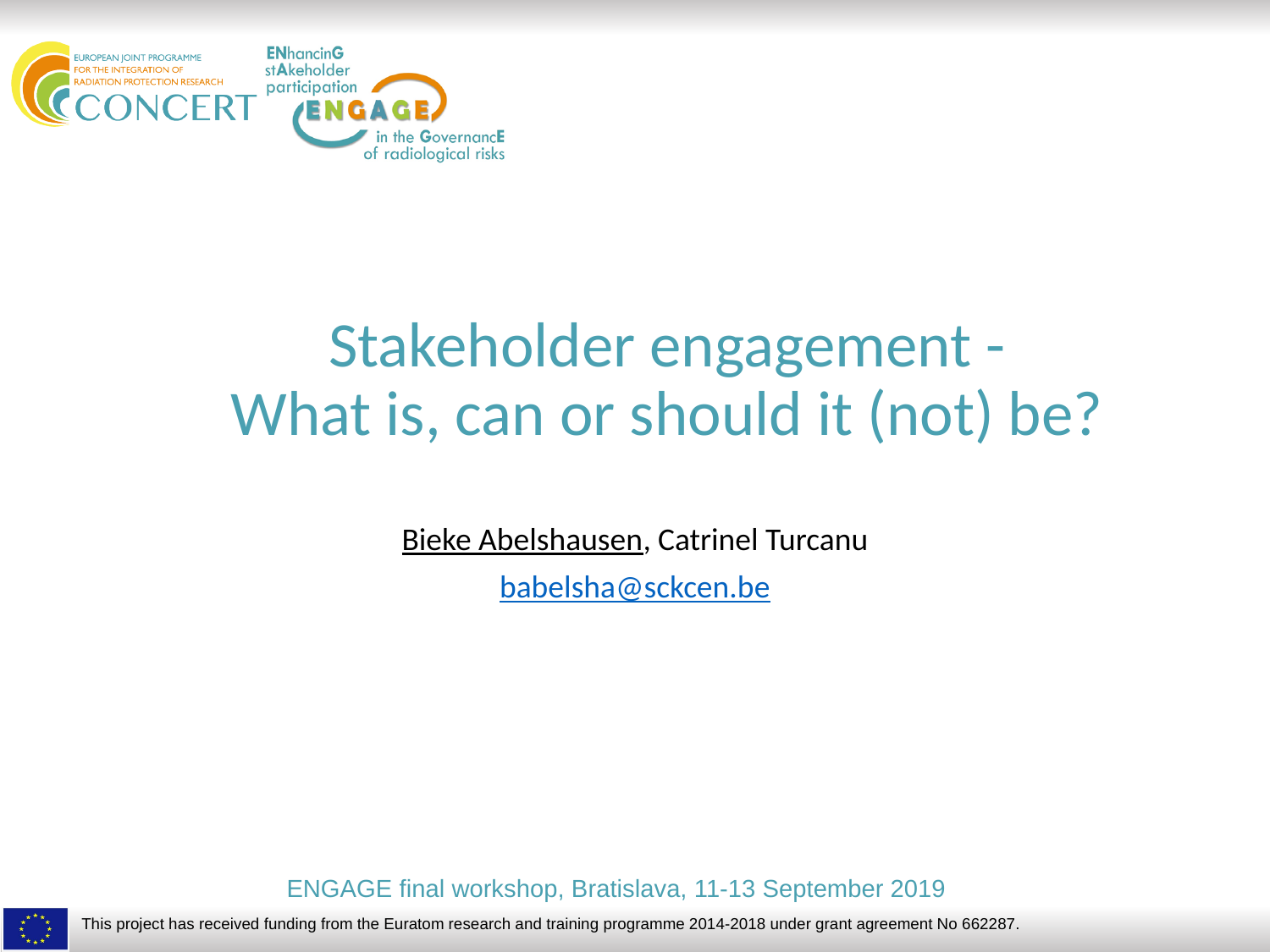

# Stakeholder engagement - What is, can or should it (not) be?
Bieke Abelshausen, Catrinel Turcanu
babelsha@sckcen.be

ENGAGE final workshop, Bratislava, 11-13 September 2019